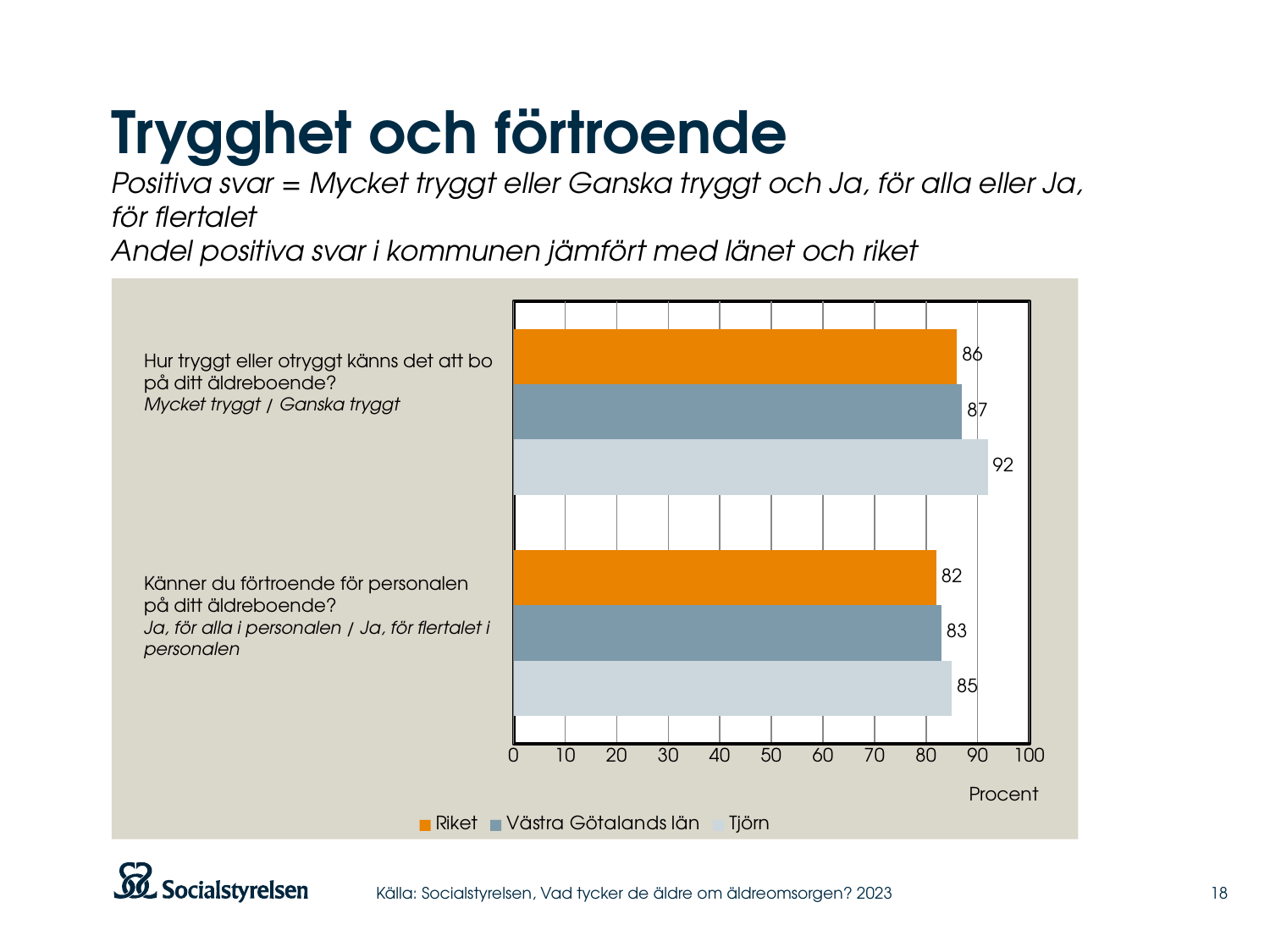

# Trygghet och förtroende Positiva svar = Mycket tryggt eller Ganska tryggt och Ja, för alla eller Ja, för flertalet Andel positiva svar i kommunen jämfört med länet och riket

### Chart

| Category | Tjörn | Västra Götalands län | Riket |
|---|---|---|---|
| Känner du förtroende för personalen på ditt äldreboende? | 85.0 | 83.0 | 82.0 |
| Hur tryggt eller otryggt känns det att bo på ditt äldreboende? | 92.0 | 87.0 | 86.0 |
Hur tryggt eller otryggt känns det att bo på ditt äldreboende?
Mycket tryggt / Ganska tryggt

Känner du förtroende för personalen
på ditt äldreboende?
Ja, för alla i personalen / Ja, för flertalet i personalen

Källa: Socialstyrelsen, Vad tycker de äldre om äldreomsorgen? 2023
18